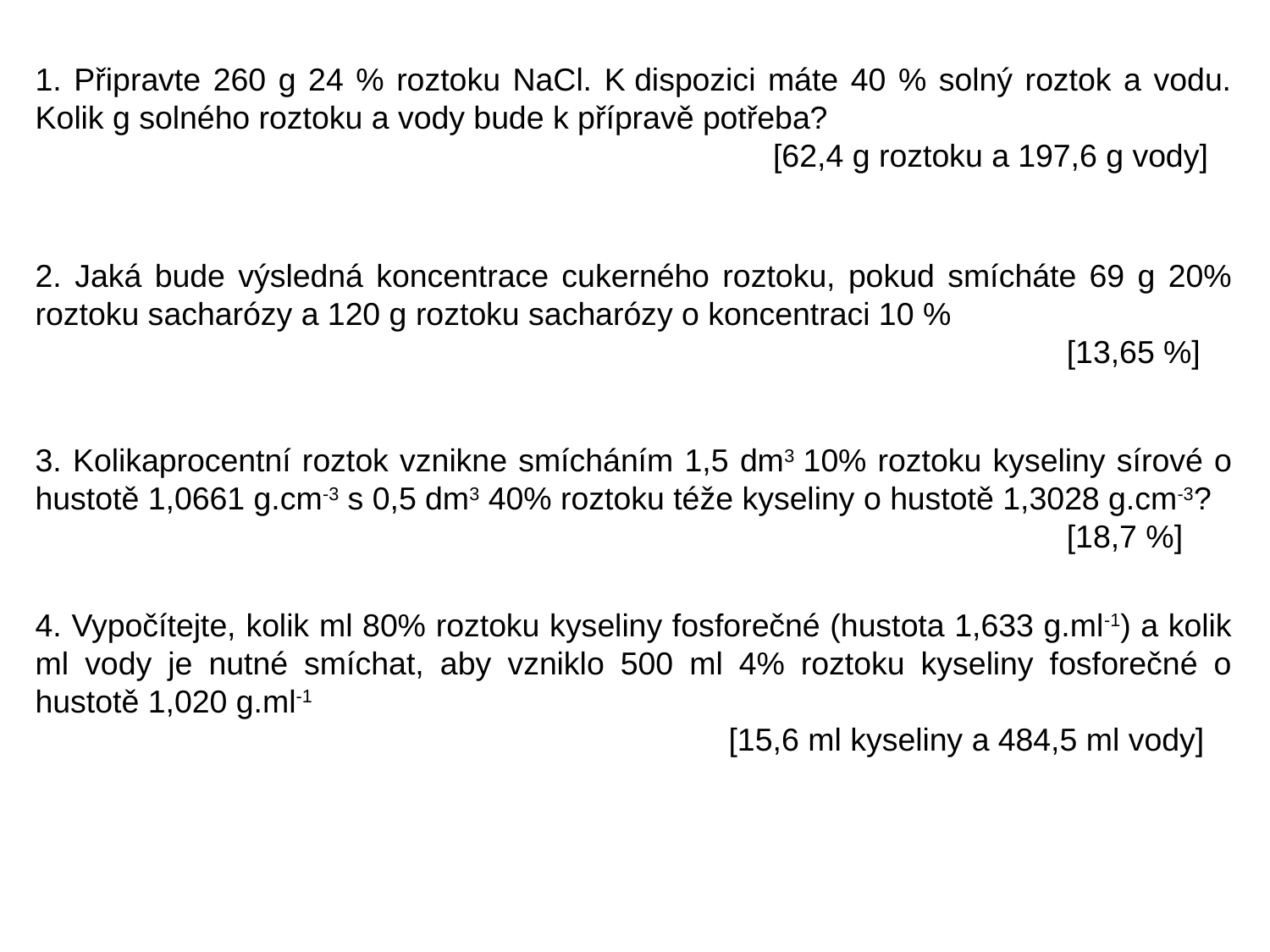

1. Připravte 260 g 24 % roztoku NaCl. K dispozici máte 40 % solný roztok a vodu. Kolik g solného roztoku a vody bude k přípravě potřeba?
                                                                                   [62,4 g roztoku a 197,6 g vody]
2. Jaká bude výsledná koncentrace cukerného roztoku, pokud smícháte 69 g 20% roztoku sacharózy a 120 g roztoku sacharózy o koncentraci 10 %
                                                                                                                    [13,65 %]
3. Kolikaprocentní roztok vznikne smícháním 1,5 dm3 10% roztoku kyseliny sírové o hustotě 1,0661 g.cm-3 s 0,5 dm3 40% roztoku téže kyseliny o hustotě 1,3028 g.cm-3?
                                                                                                                    [18,7 %]
4. Vypočítejte, kolik ml 80% roztoku kyseliny fosforečné (hustota 1,633 g.ml-1) a kolik ml vody je nutné smíchat, aby vzniklo 500 ml 4% roztoku kyseliny fosforečné o hustotě 1,020 g.ml-1
                                                                              [15,6 ml kyseliny a 484,5 ml vody]